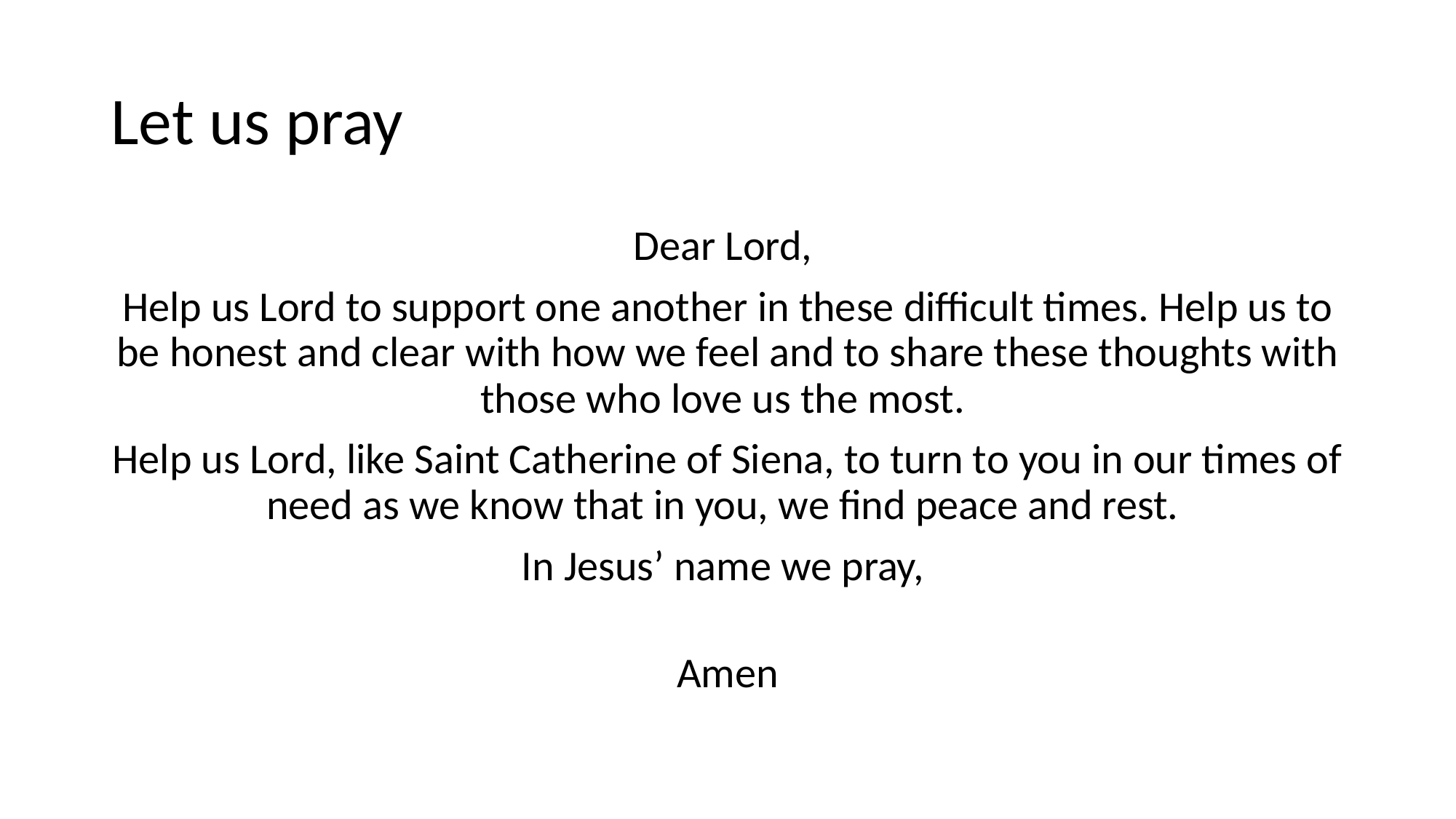

# Let us pray
Dear Lord,
Help us Lord to support one another in these difficult times. Help us to be honest and clear with how we feel and to share these thoughts with those who love us the most.
Help us Lord, like Saint Catherine of Siena, to turn to you in our times of need as we know that in you, we find peace and rest.
In Jesus’ name we pray,
Amen